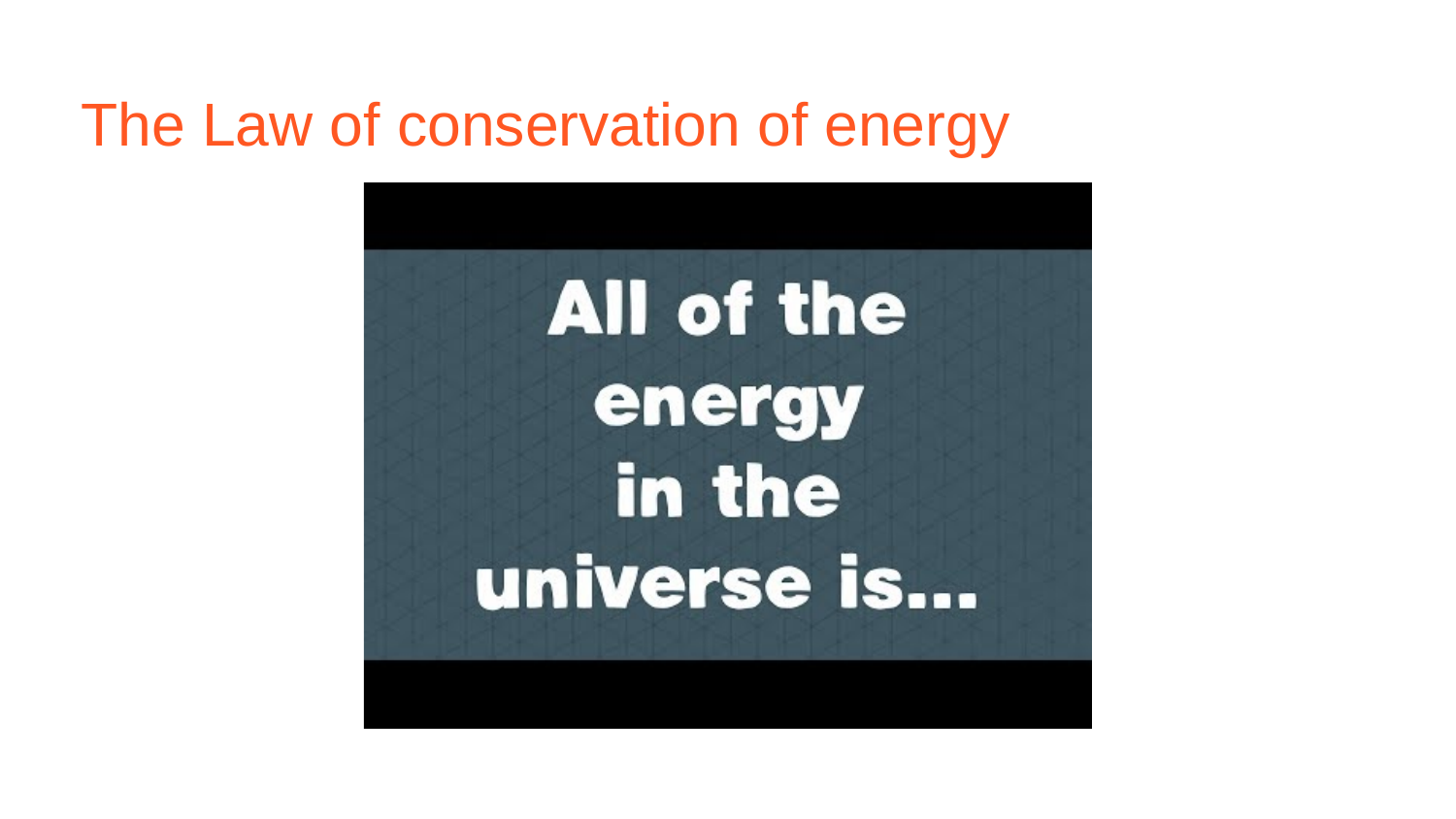

# The Law of conservation of energy